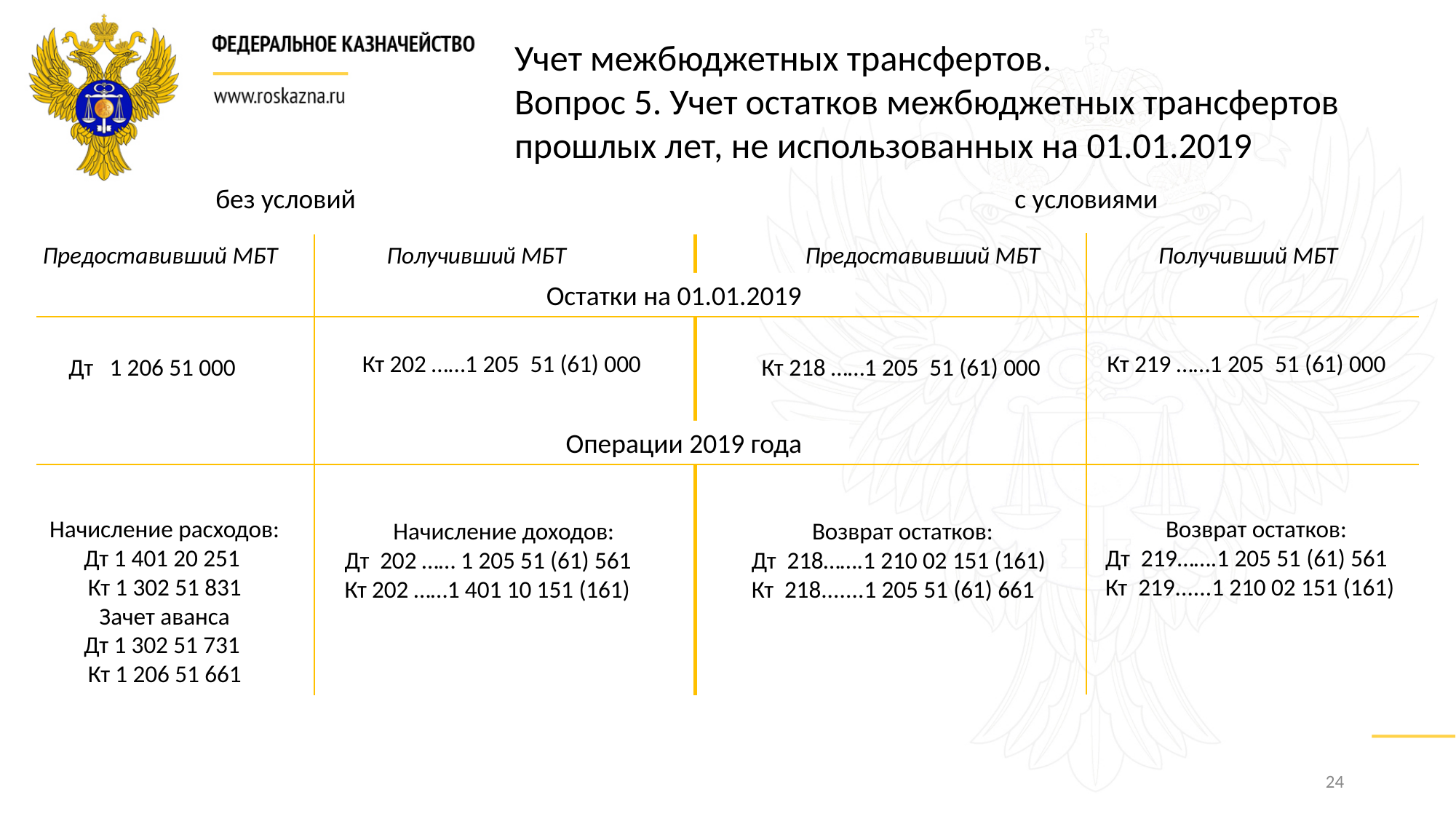

Учет межбюджетных трансфертов.
Вопрос 5. Учет остатков межбюджетных трансфертов прошлых лет, не использованных на 01.01.2019

с условиями
без условий
Предоставивший МБТ
Получивший МБТ
Предоставивший МБТ
Получивший МБТ
Остатки на 01.01.2019
Кт 202 ……1 205  51 (61) 000
Кт 219 ……1 205  51 (61) 000
Дт   1 206 51 000
Кт 218 ……1 205  51 (61) 000
Операции 2019 года
Начисление расходов:
Дт 1 401 20 251
Кт 1 302 51 831
Зачет аванса
Дт 1 302 51 731
Кт 1 206 51 661
Возврат остатков:
Дт  219…….1 205 51 (61) 561
Кт  219......1 210 02 151 (161)

Возврат остатков:
Дт  218…….1 210 02 151 (161) Кт  218.......1 205 51 (61) 661

Начисление доходов:
Дт  202 …… 1 205 51 (61) 561
Кт 202 ……1 401 10 151 (161)

24